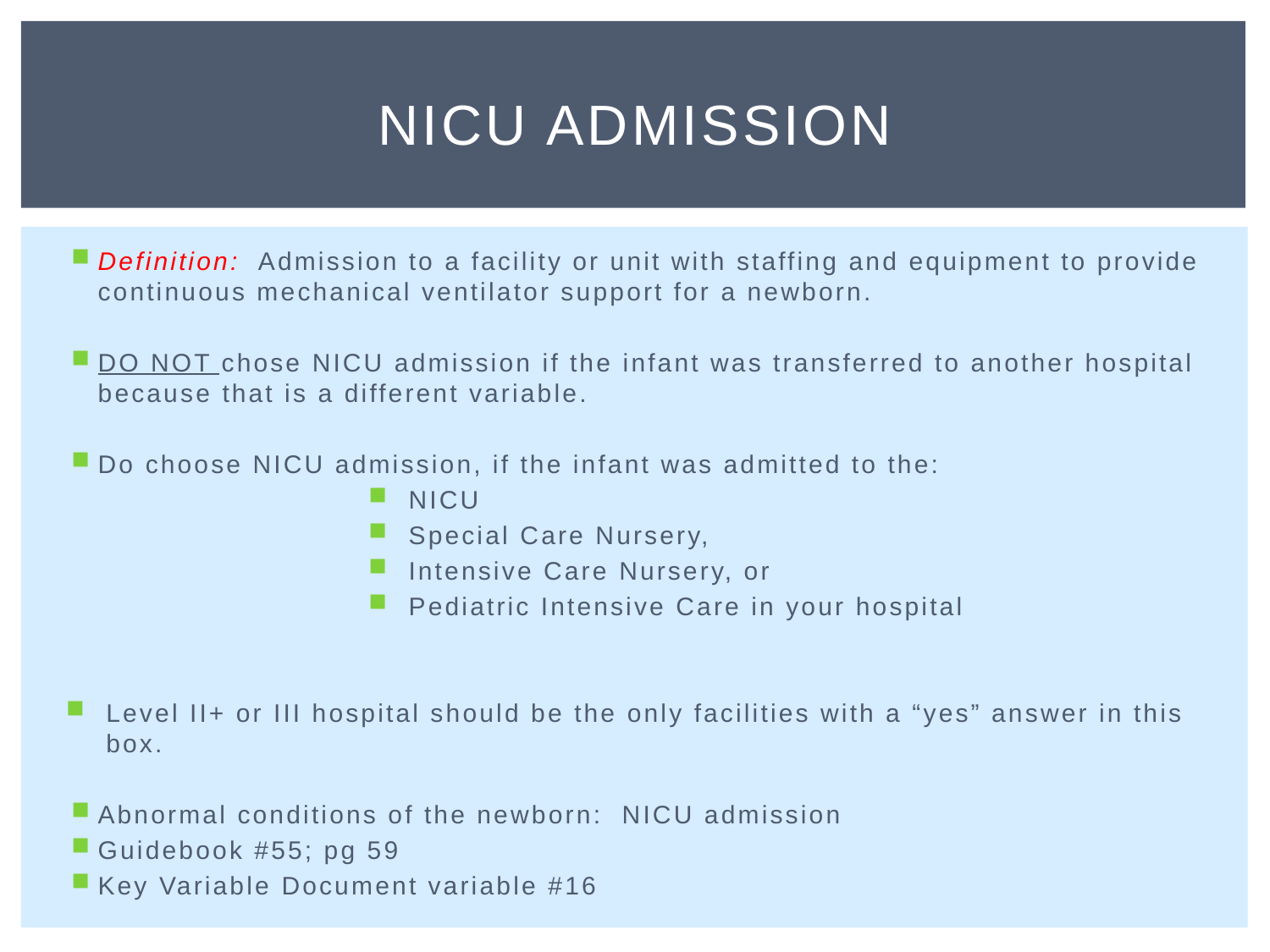

# NICU Admission
Definition:  Admission to a facility or unit with staffing and equipment to provide continuous mechanical ventilator support for a newborn.

DO NOT chose NICU admission if the infant was transferred to another hospital because that is a different variable.

Do choose NICU admission, if the infant was admitted to the:
NICU
Special Care Nursery,
Intensive Care Nursery, or
Pediatric Intensive Care in your hospital

Level II+ or III hospital should be the only facilities with a “yes” answer in this box.

Abnormal conditions of the newborn:  NICU admission
Guidebook #55; pg 59
Key Variable Document variable #16